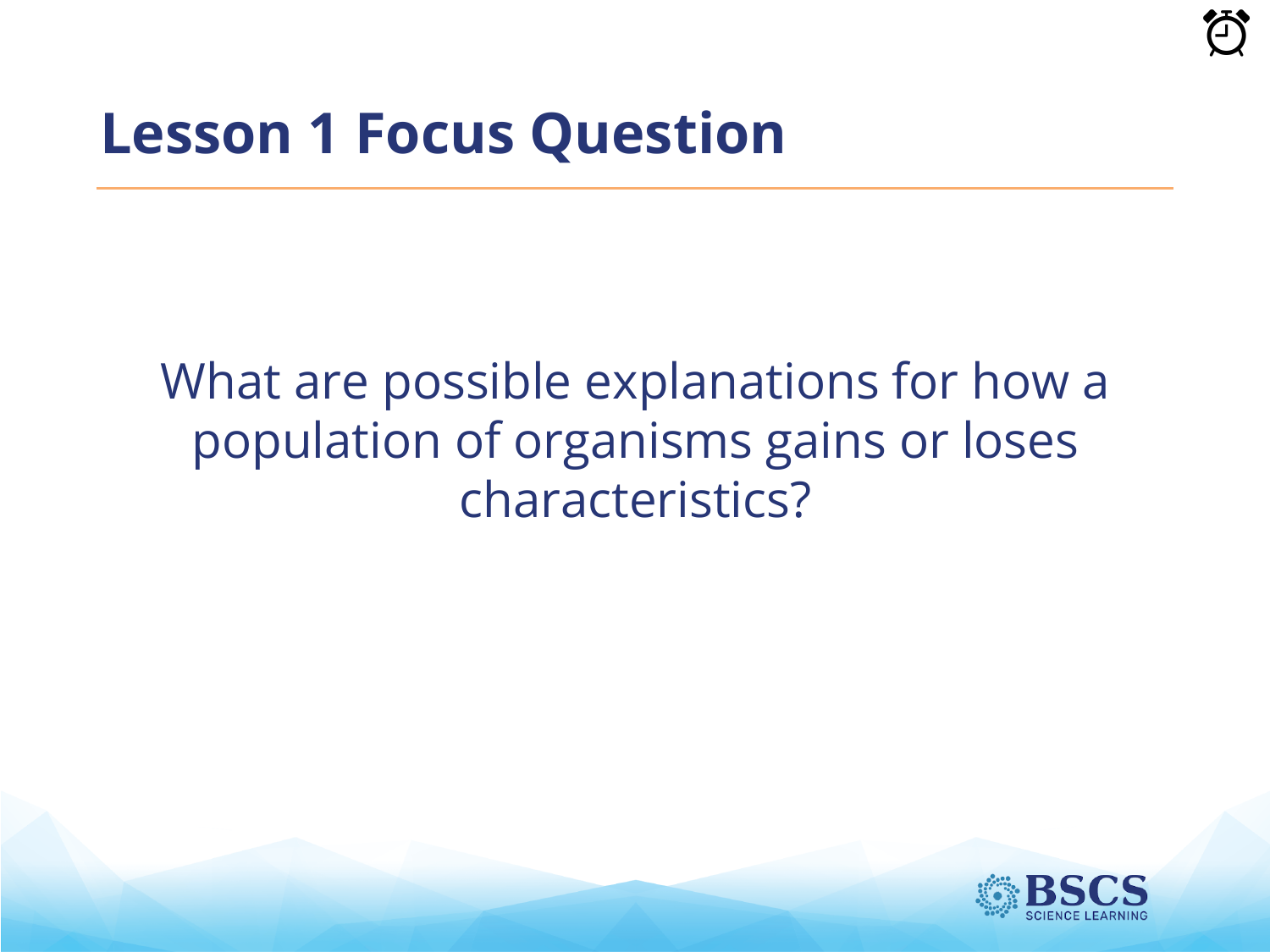

# Lesson 1 Focus Question
What are possible explanations for how a population of organisms gains or loses characteristics?